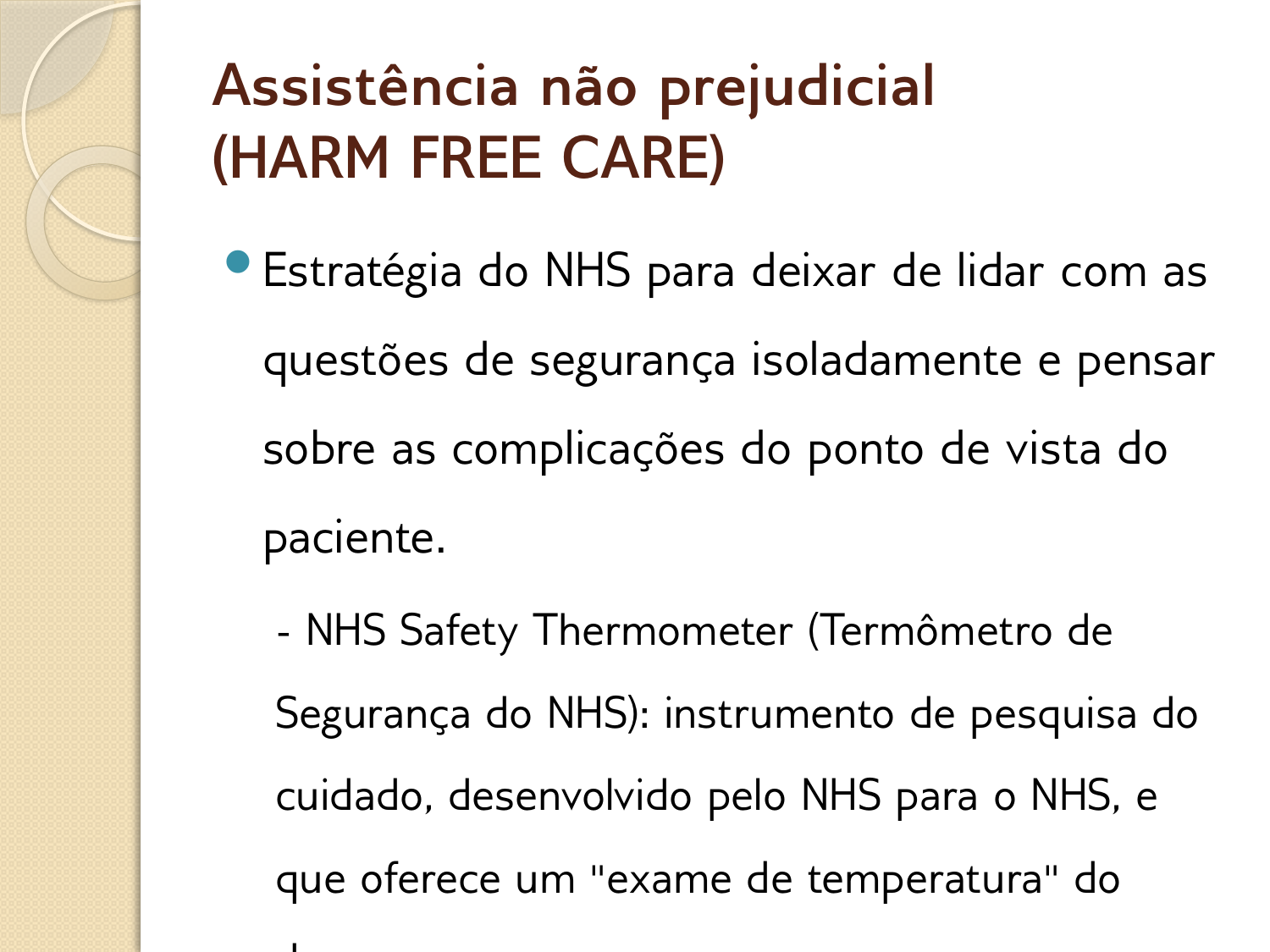

# Assistência não prejudicial (HARM FREE CARE)
Estratégia do NHS para deixar de lidar com as questões de segurança isoladamente e pensar sobre as complicações do ponto de vista do paciente.
- NHS Safety Thermometer (Termômetro de Segurança do NHS): instrumento de pesquisa do cuidado, desenvolvido pelo NHS para o NHS, e que oferece um "exame de temperatura" do dano.

http://harmfreecare.org/